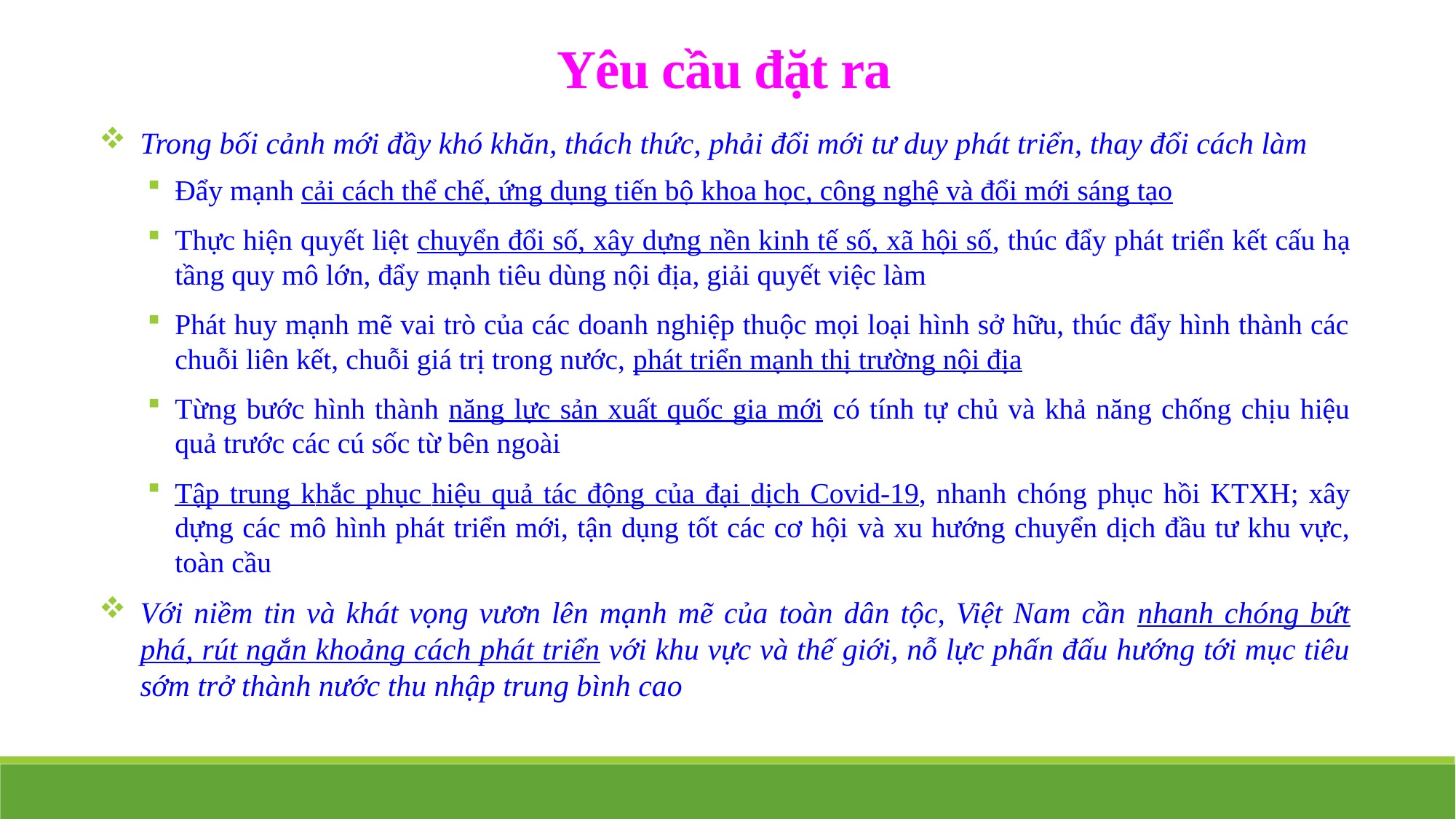

Yêu cầu đặt ra
Trong bối cảnh mới đầy khó khăn, thách thức, phải đổi mới tư duy phát triển, thay đổi cách làm
Đẩy mạnh cải cách thể chế, ứng dụng tiến bộ khoa học, công nghệ và đổi mới sáng tạo
Thực hiện quyết liệt chuyển đổi số, xây dựng nền kinh tế số, xã hội số, thúc đẩy phát triển kết cấu hạ tầng quy mô lớn, đẩy mạnh tiêu dùng nội địa, giải quyết việc làm
Phát huy mạnh mẽ vai trò của các doanh nghiệp thuộc mọi loại hình sở hữu, thúc đẩy hình thành các chuỗi liên kết, chuỗi giá trị trong nước, phát triển mạnh thị trường nội địa
Từng bước hình thành năng lực sản xuất quốc gia mới có tính tự chủ và khả năng chống chịu hiệu quả trước các cú sốc từ bên ngoài
Tập trung khắc phục hiệu quả tác động của đại dịch Covid-19, nhanh chóng phục hồi KTXH; xây dựng các mô hình phát triển mới, tận dụng tốt các cơ hội và xu hướng chuyển dịch đầu tư khu vực, toàn cầu
Với niềm tin và khát vọng vươn lên mạnh mẽ của toàn dân tộc, Việt Nam cần nhanh chóng bứt phá, rút ngắn khoảng cách phát triển với khu vực và thế giới, nỗ lực phấn đấu hướng tới mục tiêu sớm trở thành nước thu nhập trung bình cao